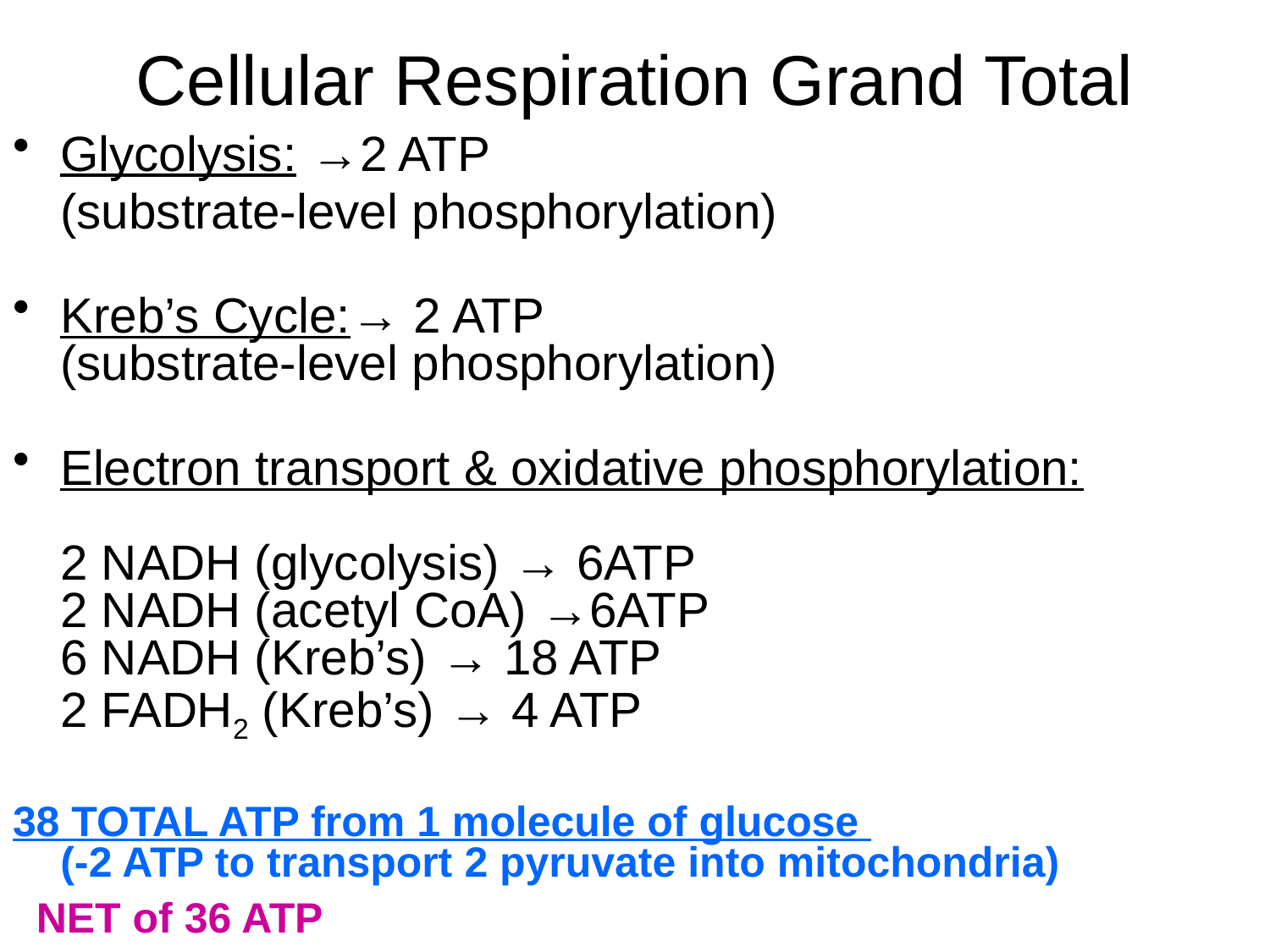

# Cellular Respiration Grand Total
Glycolysis: →2 ATP
	(substrate-level phosphorylation)
Kreb’s Cycle:→ 2 ATP
(substrate-level phosphorylation)
Electron transport & oxidative phosphorylation:
2 NADH (glycolysis) → 6ATP
2 NADH (acetyl CoA) →6ATP
6 NADH (Kreb’s) → 18 ATP
2 FADH2 (Kreb’s) → 4 ATP

38 TOTAL ATP from 1 molecule of glucose
(-2 ATP to transport 2 pyruvate into mitochondria)
  NET of 36 ATP